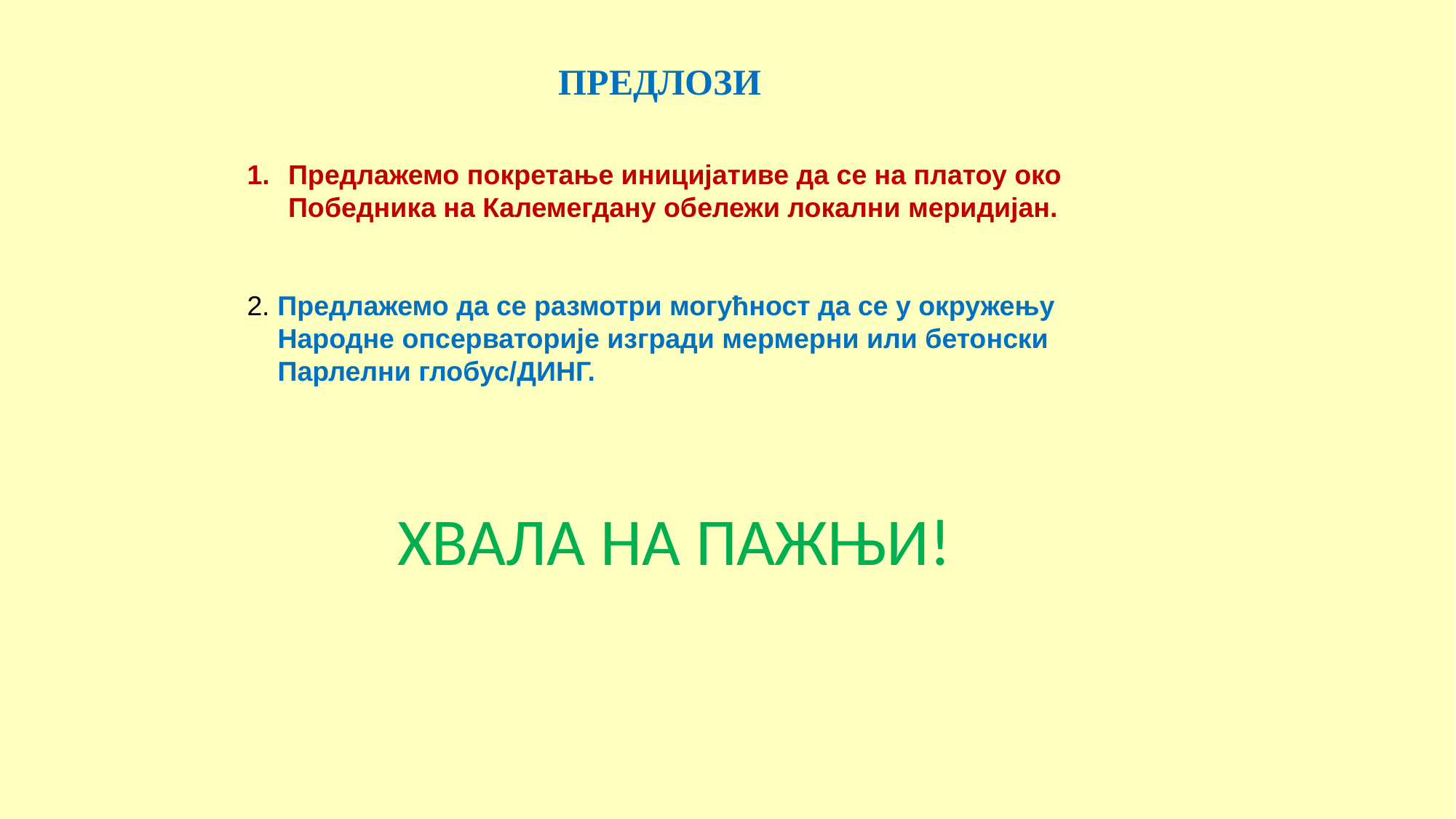

ПРЕДЛОЗИ
Предлажемо покретање иницијативе да се на платоу око Победника на Калемегдану обележи локални меридијан.

2. Предлажемо да се размотри могућност да се у окружењу
    Народне опсерваторије изгради мермерни или бетонски
    Парлелни глобус/ДИНГ.

ХВАЛА НА ПАЖЊИ!